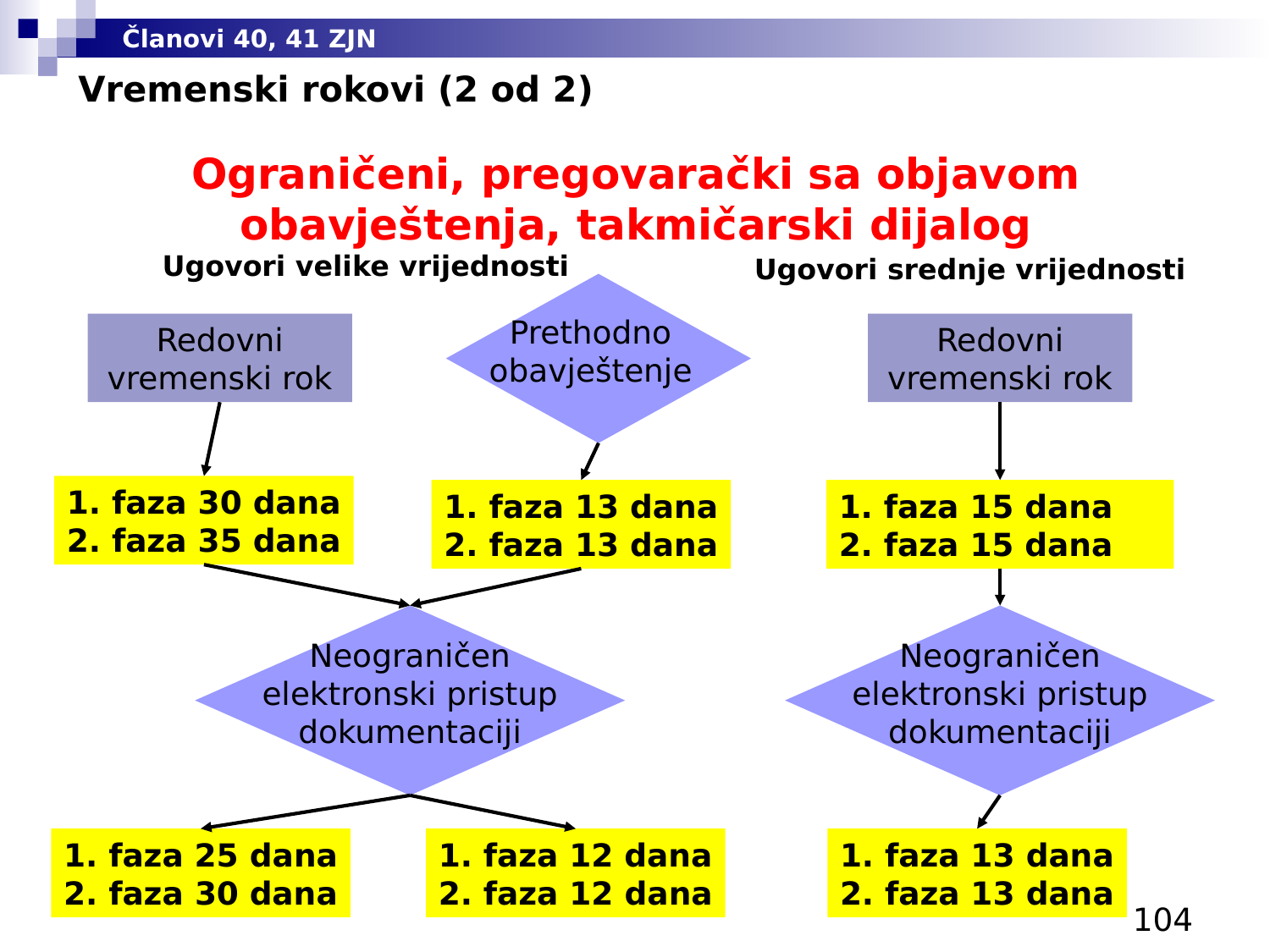

Članovi 40, 41 ZJN
Vremenski rokovi (2 od 2)
Ograničeni, pregovarački sa objavom obavještenja, takmičarski dijalog
Ugovori velike vrijednosti
Ugovori srednje vrijednosti

Prethodno obavještenje
Redovni vremenski rok
Redovni vremenski rok
1. faza 30 dana
2. faza 35 dana
1. faza 13 dana
2. faza 13 dana
1. faza 15 dana
2. faza 15 dana

Neograničen elektronski pristup dokumentaciji

Neograničen elektronski pristup dokumentaciji
1. faza 25 dana
2. faza 30 dana
1. faza 12 dana
2. faza 12 dana
1. faza 13 dana
2. faza 13 dana